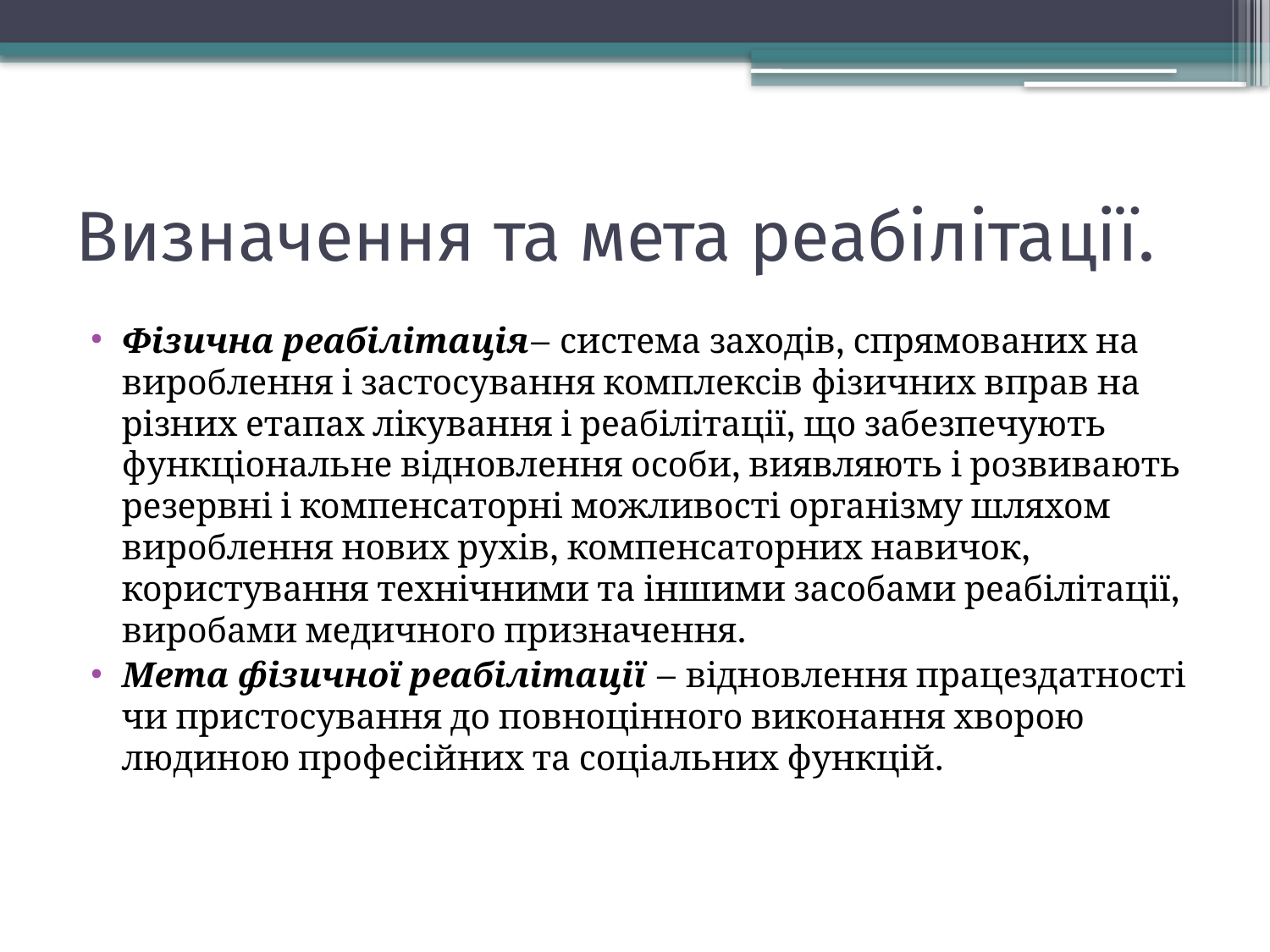

# Визначення та мета реабілітації.
Фізична реабілітація– система заходів, спрямованих на вироблення і застосування комплексів фізичних вправ на різних етапах лікування і реабілітації, що забезпечують функціональне відновлення особи, виявляють і розвивають резервні і компенсаторні можливості організму шляхом вироблення нових рухів, компенсаторних навичок, користування технічними та іншими засобами реабілітації, виробами медичного призначення.
Мета фізичної реабілітації – відновлення працездатності чи пристосування до повноцінного виконання хворою людиною професійних та соціальних функцій.